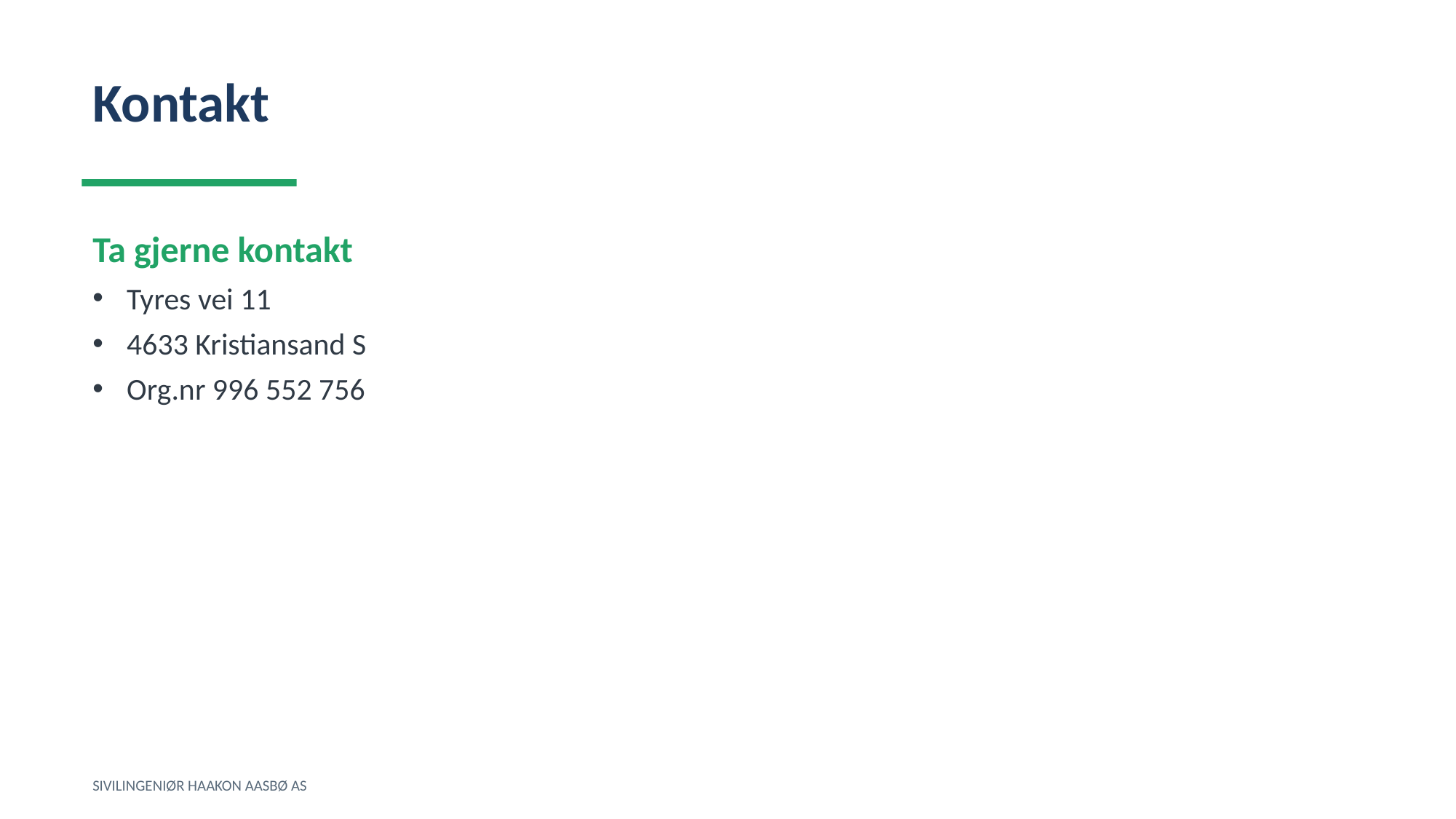

Kontakt

Ta gjerne kontakt
Tyres vei 11
4633 Kristiansand S
Org.nr 996 552 756
SIVILINGENIØR HAAKON AASBØ AS